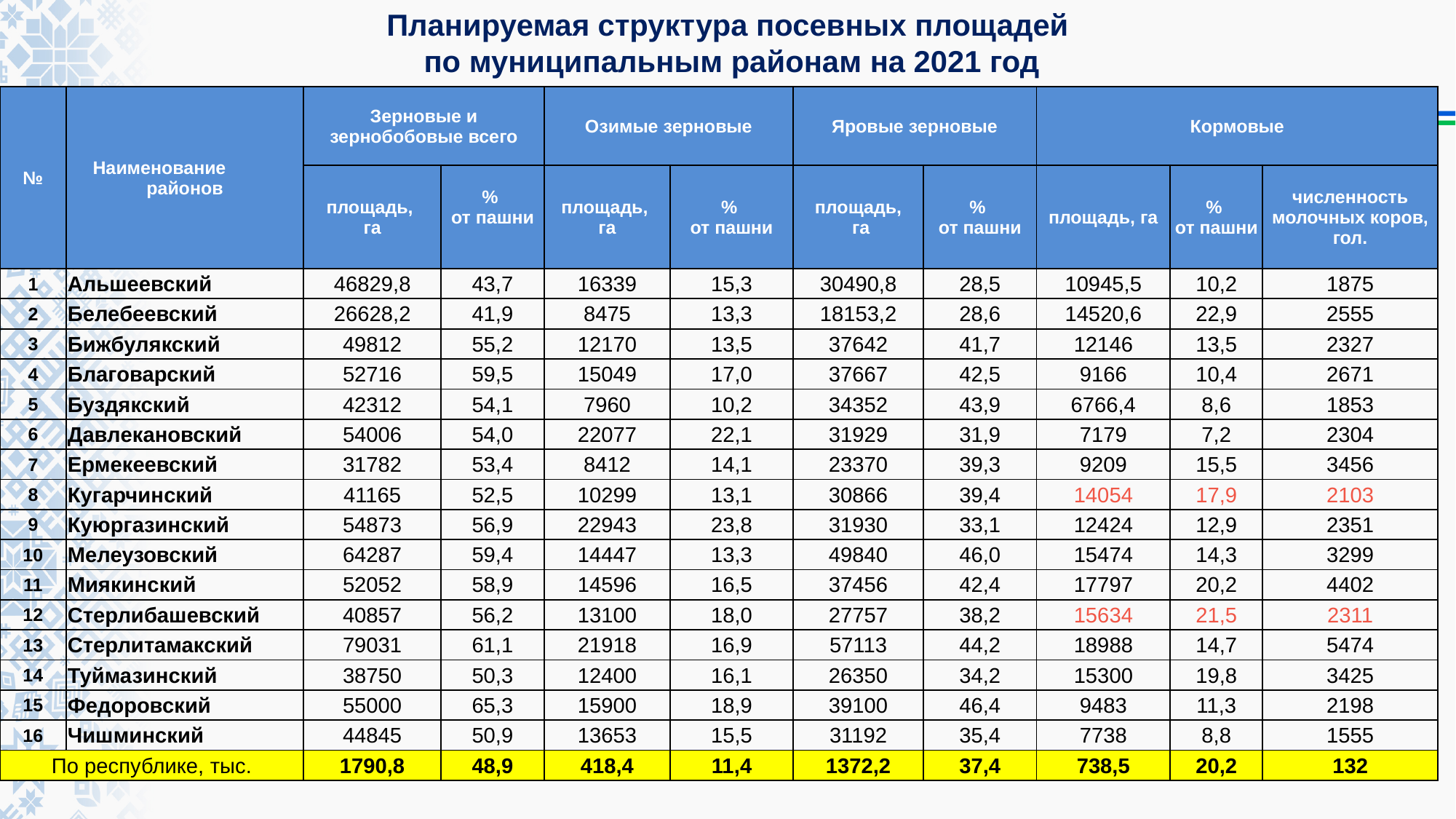

# Планируемая структура посевных площадей по муниципальным районам на 2021 год
| № | Наименование районов | Зерновые и зернобобовые всего |  | Озимые зерновые |  | Яровые зерновые |  | Кормовые |  |  |
| --- | --- | --- | --- | --- | --- | --- | --- | --- | --- | --- |
|  |  | площадь, га | % от пашни | площадь, га | % от пашни | площадь, га | % от пашни | площадь, га | % от пашни | численность молочных коров, гол. |
| 1 | Альшеевский | 46829,8 | 43,7 | 16339 | 15,3 | 30490,8 | 28,5 | 10945,5 | 10,2 | 1875 |
| 2 | Белебеевский | 26628,2 | 41,9 | 8475 | 13,3 | 18153,2 | 28,6 | 14520,6 | 22,9 | 2555 |
| 3 | Бижбулякский | 49812 | 55,2 | 12170 | 13,5 | 37642 | 41,7 | 12146 | 13,5 | 2327 |
| 4 | Благоварский | 52716 | 59,5 | 15049 | 17,0 | 37667 | 42,5 | 9166 | 10,4 | 2671 |
| 5 | Буздякский | 42312 | 54,1 | 7960 | 10,2 | 34352 | 43,9 | 6766,4 | 8,6 | 1853 |
| 6 | Давлекановский | 54006 | 54,0 | 22077 | 22,1 | 31929 | 31,9 | 7179 | 7,2 | 2304 |
| 7 | Ермекеевский | 31782 | 53,4 | 8412 | 14,1 | 23370 | 39,3 | 9209 | 15,5 | 3456 |
| 8 | Кугарчинский | 41165 | 52,5 | 10299 | 13,1 | 30866 | 39,4 | 14054 | 17,9 | 2103 |
| 9 | Куюргазинский | 54873 | 56,9 | 22943 | 23,8 | 31930 | 33,1 | 12424 | 12,9 | 2351 |
| 10 | Мелеузовский | 64287 | 59,4 | 14447 | 13,3 | 49840 | 46,0 | 15474 | 14,3 | 3299 |
| 11 | Миякинский | 52052 | 58,9 | 14596 | 16,5 | 37456 | 42,4 | 17797 | 20,2 | 4402 |
| 12 | Стерлибашевский | 40857 | 56,2 | 13100 | 18,0 | 27757 | 38,2 | 15634 | 21,5 | 2311 |
| 13 | Стерлитамакский | 79031 | 61,1 | 21918 | 16,9 | 57113 | 44,2 | 18988 | 14,7 | 5474 |
| 14 | Туймазинский | 38750 | 50,3 | 12400 | 16,1 | 26350 | 34,2 | 15300 | 19,8 | 3425 |
| 15 | Федоровский | 55000 | 65,3 | 15900 | 18,9 | 39100 | 46,4 | 9483 | 11,3 | 2198 |
| 16 | Чишминский | 44845 | 50,9 | 13653 | 15,5 | 31192 | 35,4 | 7738 | 8,8 | 1555 |
| По республике, тыс. |  | 1790,8 | 48,9 | 418,4 | 11,4 | 1372,2 | 37,4 | 738,5 | 20,2 | 132 |